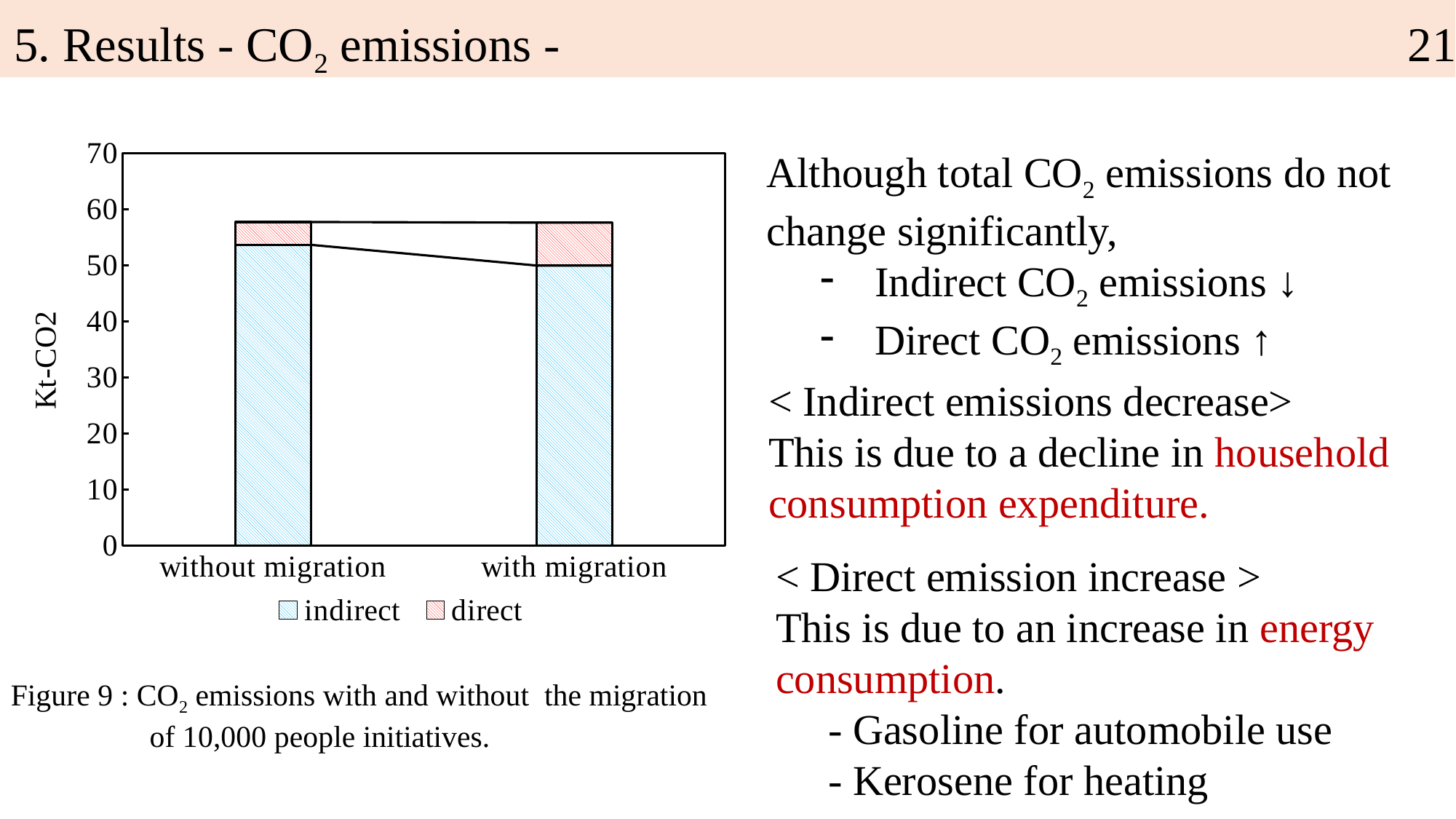

5. Results - CO2 emissions -
21

### Chart

| Category | indirect | direct |
|---|---|---|
| without migration | 53.67947259448521 | 4.081609716554914 |
| with migration | 49.984591555289484 | 7.669561683841432 |
Although total CO2 emissions do not change significantly,
Indirect CO2 emissions ↓
Direct CO2 emissions ↑
< Indirect emissions decrease>
This is due to a decline in household consumption expenditure.
< Direct emission increase >
This is due to an increase in energy consumption.
　- Gasoline for automobile use
　- Kerosene for heating
Figure 9 : CO2 emissions with and without  the migration of 10,000 people initiatives.